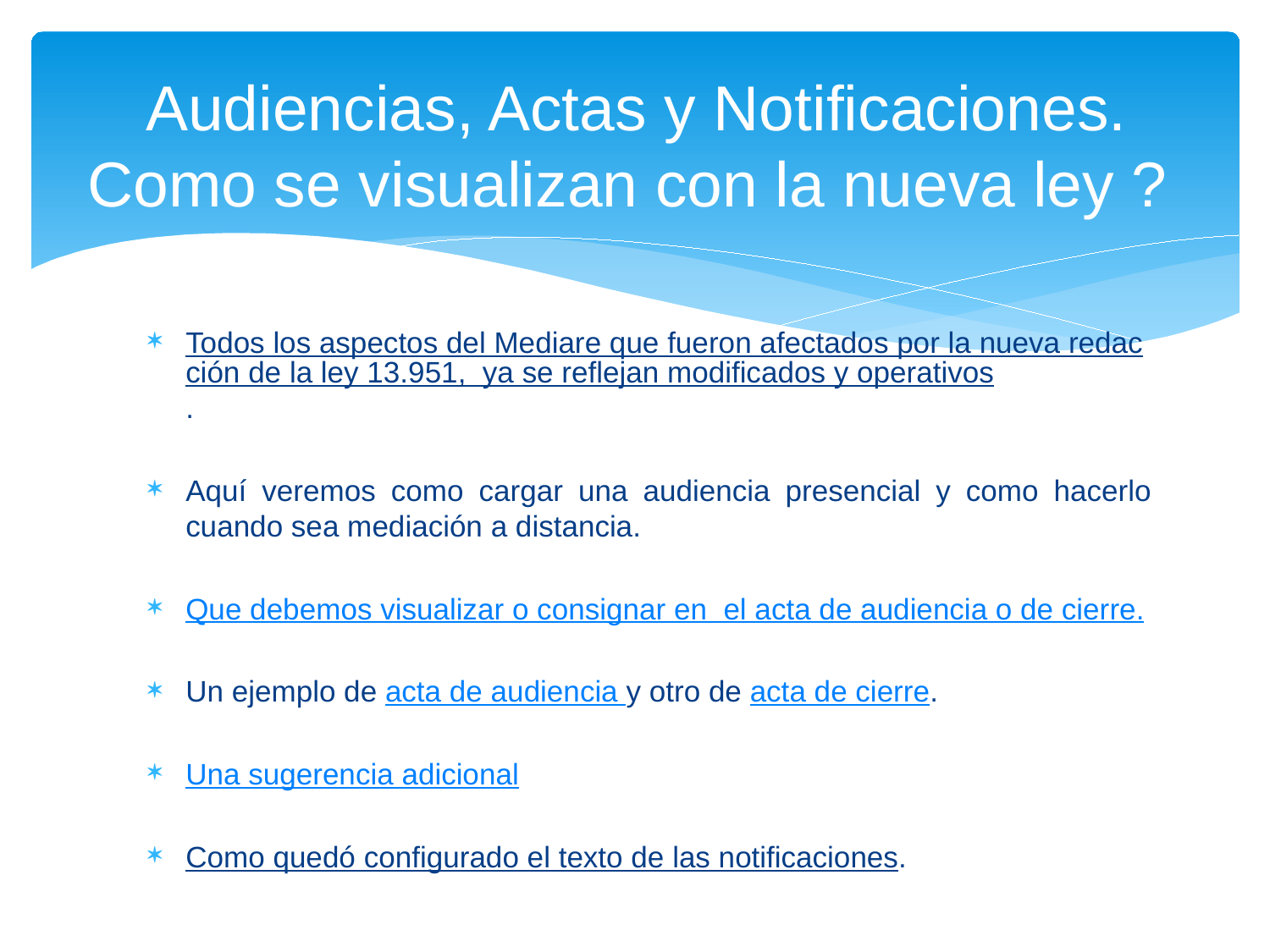

# Audiencias, Actas y Notificaciones. Como se visualizan con la nueva ley ?

Todos los aspectos del Mediare que fueron afectados por la nueva redacción de la ley 13.951,  ya se reflejan modificados y operativos.

Aquí veremos como cargar una audiencia presencial y como hacerlo cuando sea mediación a distancia.

Que debemos visualizar o consignar en  el acta de audiencia o de cierre.

Un ejemplo de acta de audiencia y otro de acta de cierre.

Una sugerencia adicional

Como quedó configurado el texto de las notificaciones.